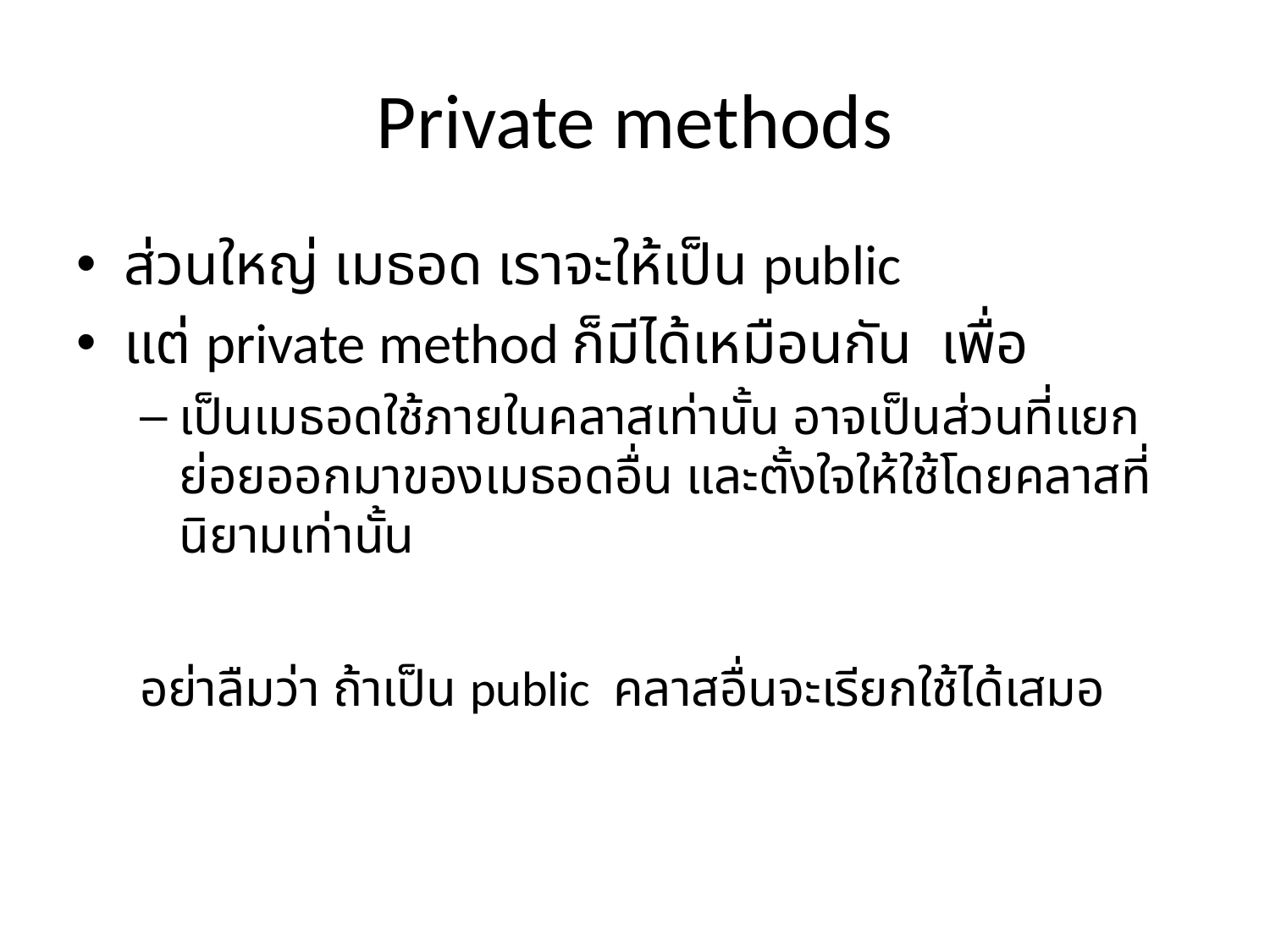

# Private methods
ส่วนใหญ่ เมธอด เราจะให้เป็น public
แต่ private method ก็มีได้เหมือนกัน  เพื่อ
เป็นเมธอดใช้ภายในคลาสเท่านั้น อาจเป็นส่วนที่แยกย่อยออกมาของเมธอดอื่น และตั้งใจให้ใช้โดยคลาสที่นิยามเท่านั้น

อย่าลืมว่า ถ้าเป็น public  คลาสอื่นจะเรียกใช้ได้เสมอ